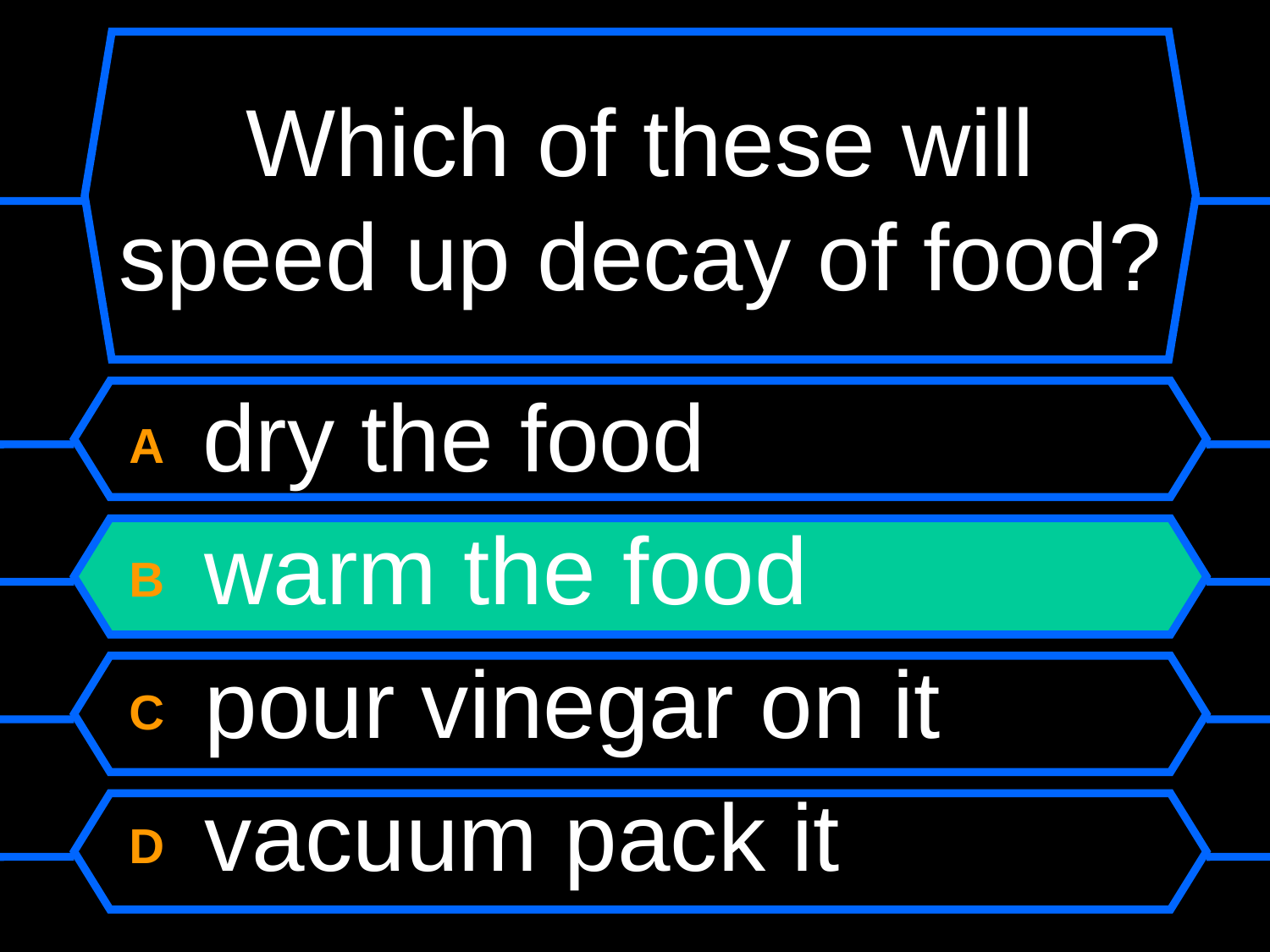

# Which of these will speed up decay of food?

A  dry the food
B  warm the food
C  pour vinegar on it
D  vacuum pack it